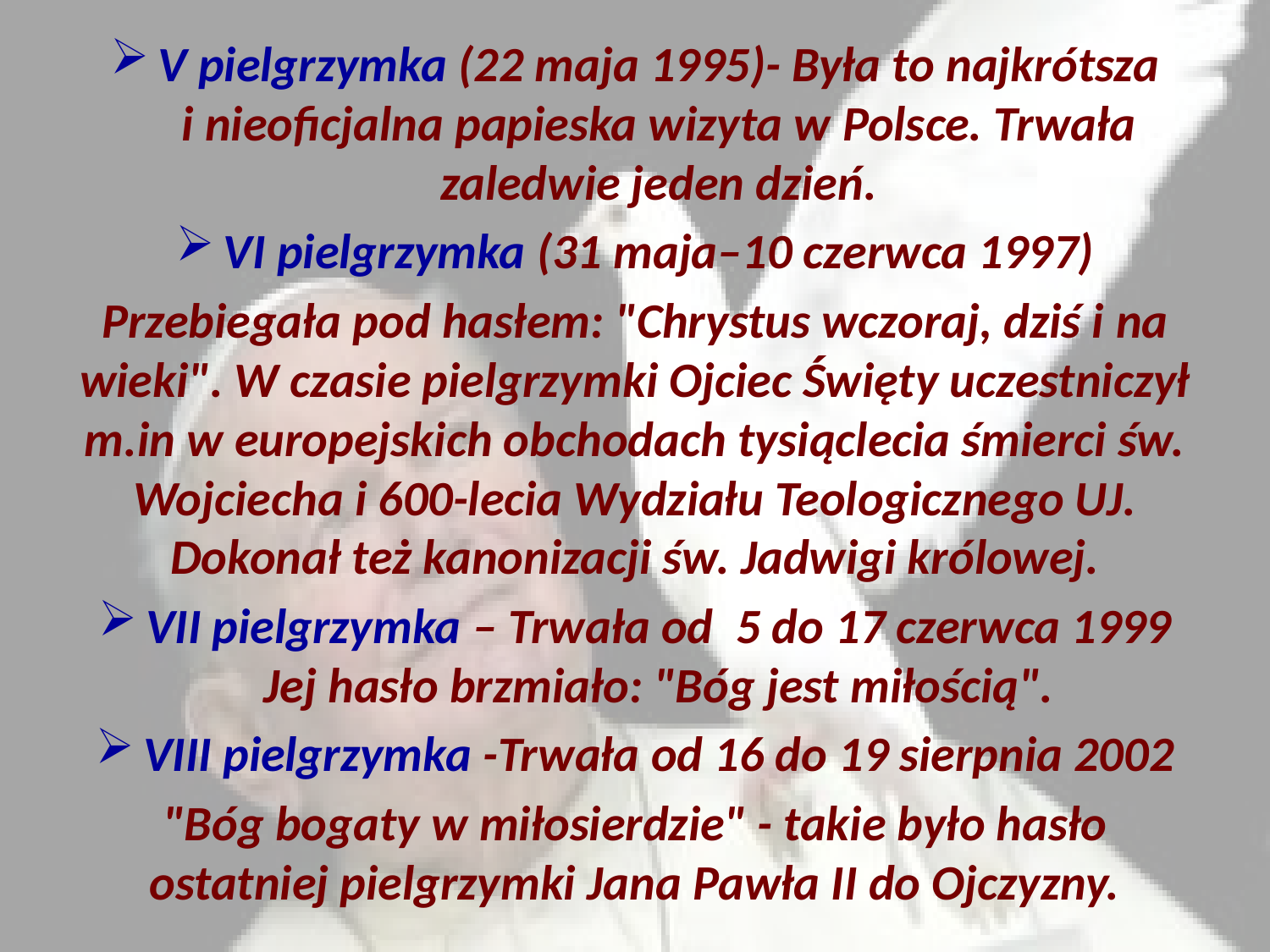

V pielgrzymka (22 maja 1995)- Była to najkrótsza i nieoficjalna papieska wizyta w Polsce. Trwała zaledwie jeden dzień.
VI pielgrzymka (31 maja–10 czerwca 1997)
Przebiegała pod hasłem: "Chrystus wczoraj, dziś i na wieki". W czasie pielgrzymki Ojciec Święty uczestniczył m.in w europejskich obchodach tysiąclecia śmierci św. Wojciecha i 600-lecia Wydziału Teologicznego UJ. Dokonał też kanonizacji św. Jadwigi królowej.
VII pielgrzymka – Trwała od  5 do 17 czerwca 1999 Jej hasło brzmiało: "Bóg jest miłością".
VIII pielgrzymka -Trwała od 16 do 19 sierpnia 2002
"Bóg bogaty w miłosierdzie" - takie było hasło ostatniej pielgrzymki Jana Pawła II do Ojczyzny.